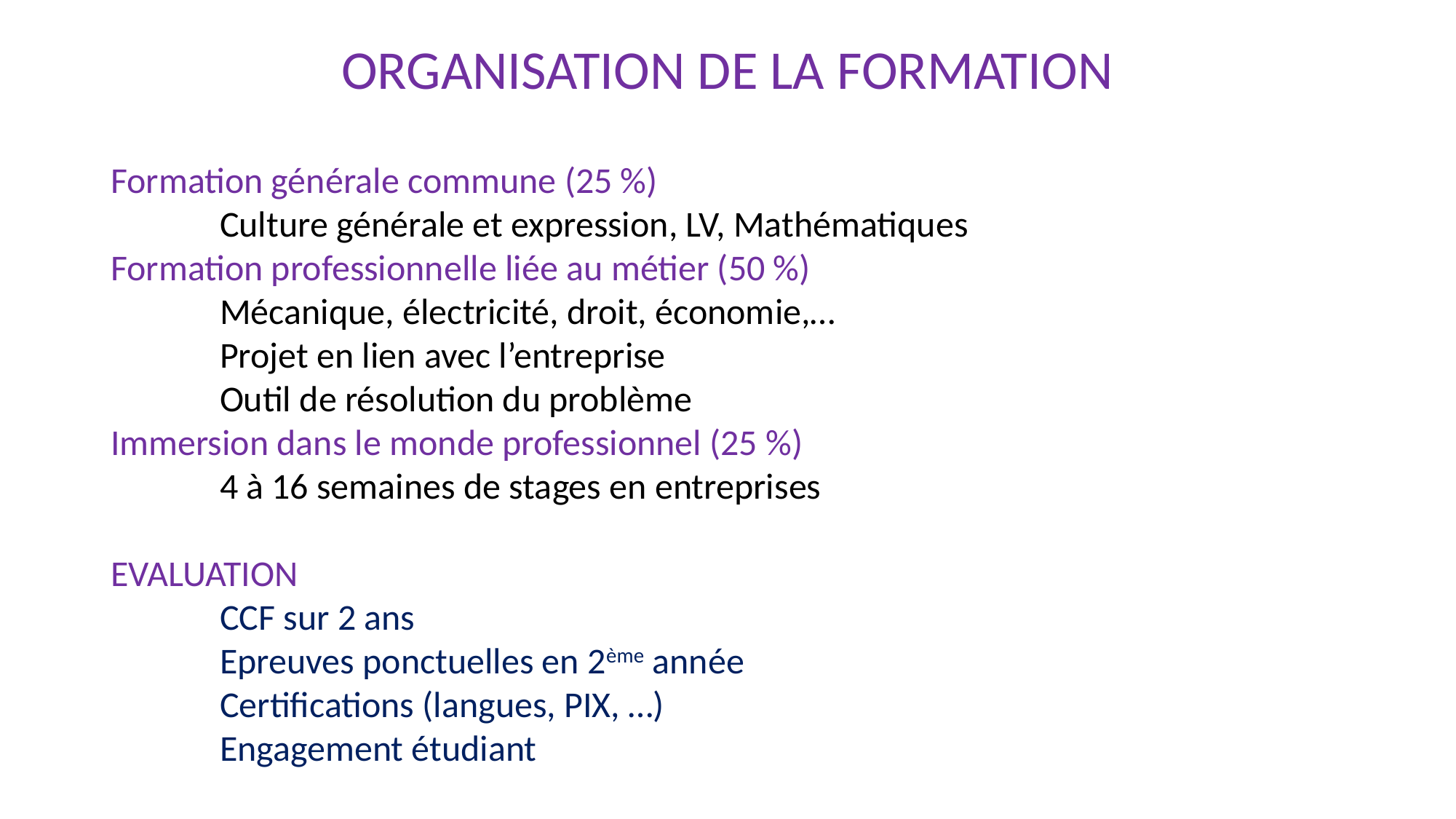

# ORGANISATION DE LA FORMATION
Formation générale commune (25 %)
	Culture générale et expression, LV, Mathématiques
Formation professionnelle liée au métier (50 %)
	Mécanique, électricité, droit, économie,…
	Projet en lien avec l’entreprise
	Outil de résolution du problème
Immersion dans le monde professionnel (25 %)
	4 à 16 semaines de stages en entreprises

EVALUATION
	CCF sur 2 ans
	Epreuves ponctuelles en 2ème année
	Certifications (langues, PIX, …)
	Engagement étudiant